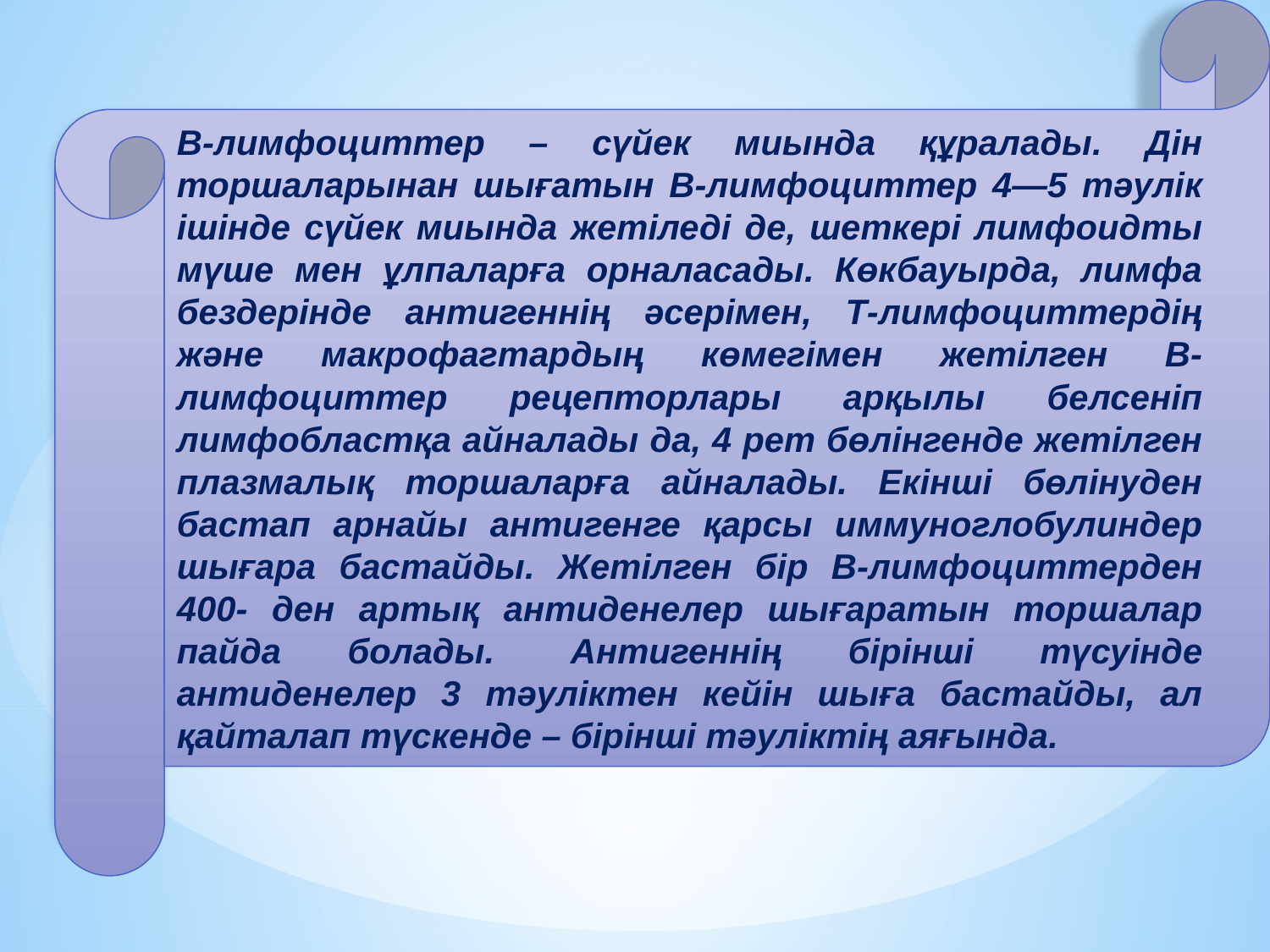

В-лимфоциттер – сүйек миында құралады. Дін торшаларынан шыға­тын В-лимфоциттер 4—5 тәулік ішінде сүйек миында жетіледі де, шеткері лимфоидты мүше мен ұлпаларға орналасады. Көкбауырда, лимфа бездерінде антигеннің әсерімен, Т-лимфоциттердің және макрофагтар­дың көмегімен жетілген В-лимфоциттер рецепторлары арқылы белсеніп лимфобластқа айналады да, 4 рет бөлінгенде жетілген плазмалық торшаларға айналады. Екінші бөлінуден бастап арнайы антигенге қарсы иммуноглобулиндер шығара бастайды. Жетілген бір В-лимфоциттерден 400- ден артық антиденелер шығаратын торшалар пайда болады.  Антигеннің бірінші түсуінде антиденелер 3 тәуліктен кейін шыға бастайды, ал қайталап түскенде – бірінші тәуліктің аяғында.